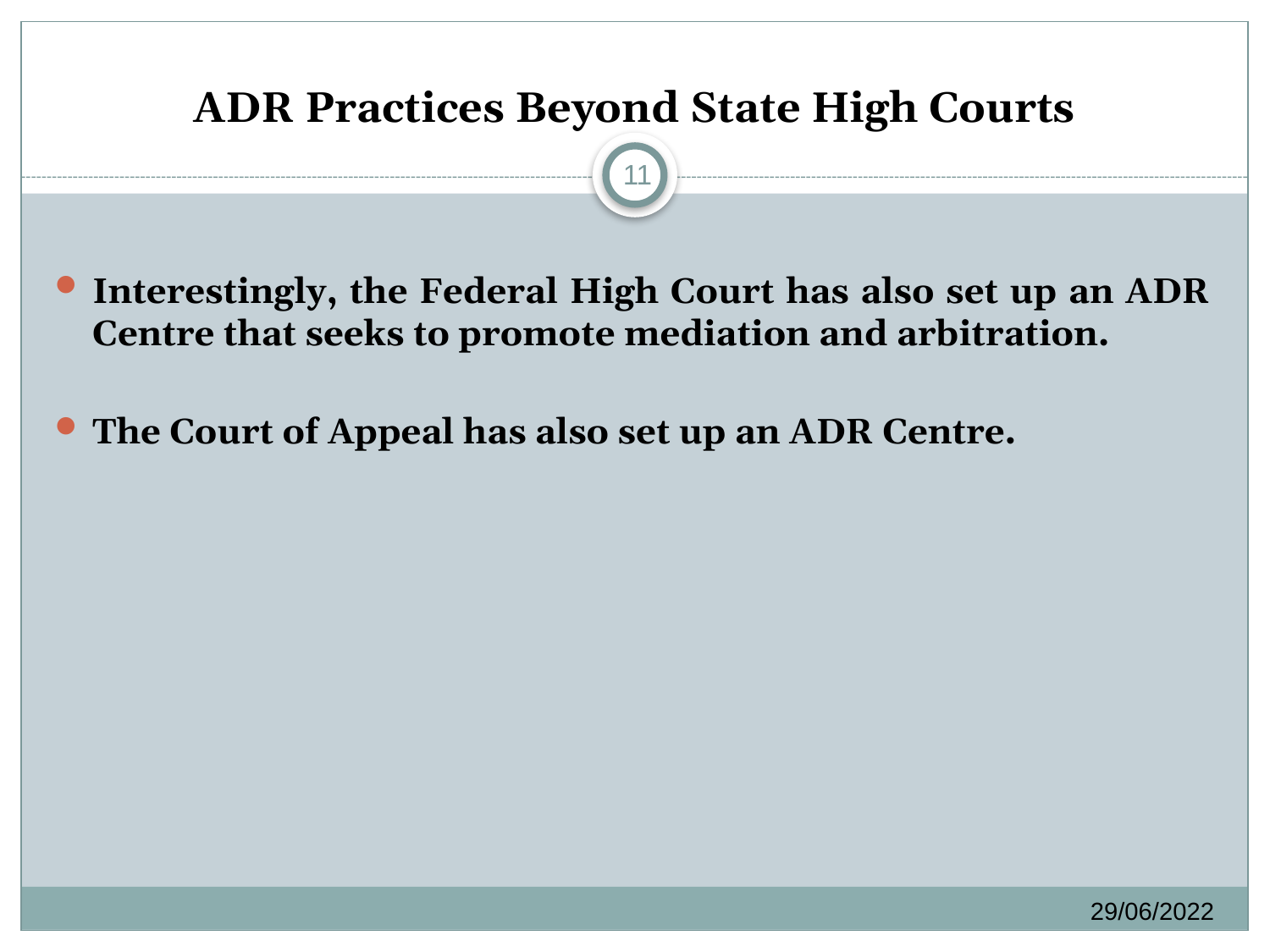

# ADR Practices Beyond State High Courts
11

Interestingly, the Federal High Court has also set up an ADR Centre that seeks to promote mediation and arbitration.

The Court of Appeal has also set up an ADR Centre.

29/06/2022